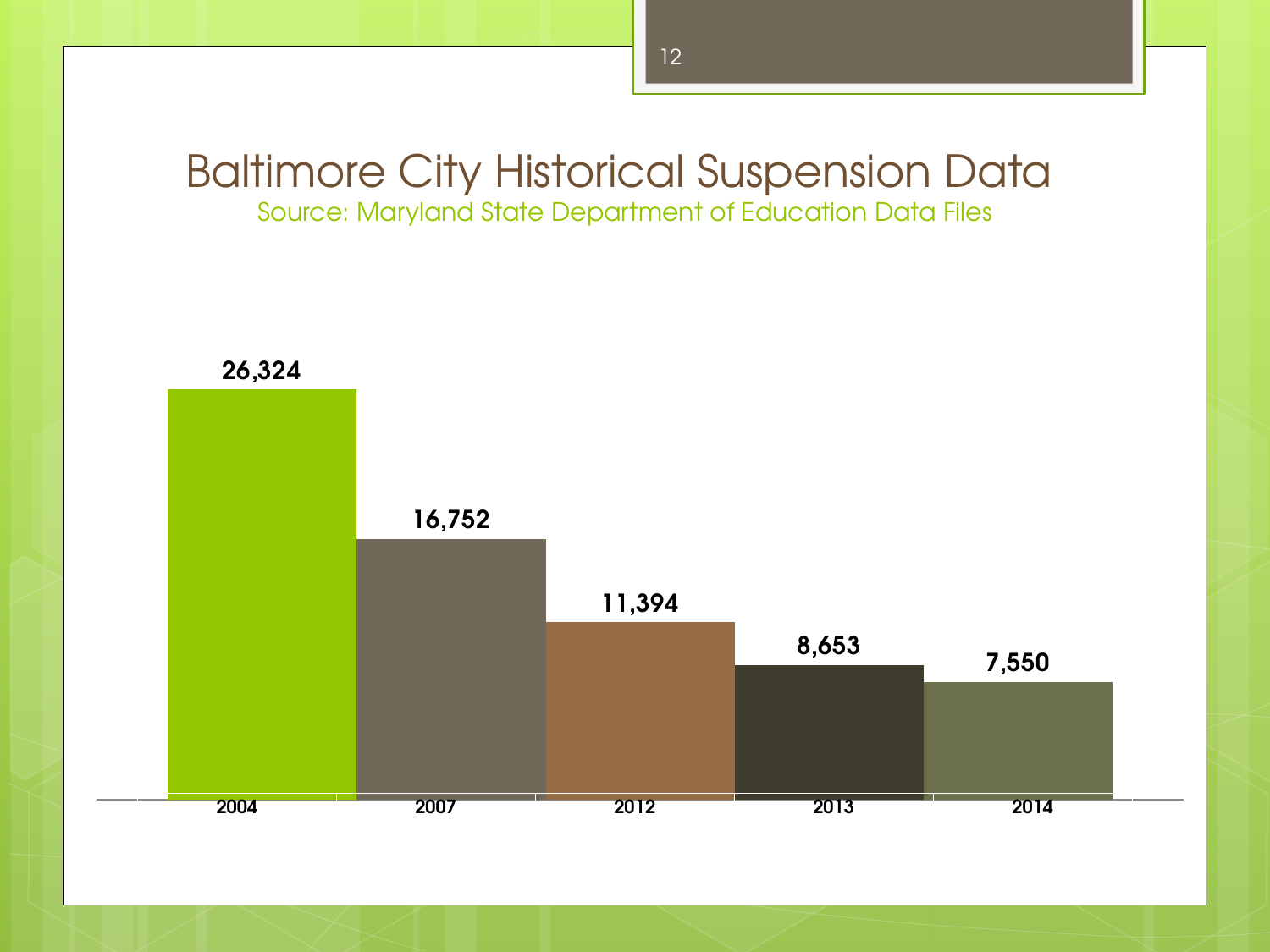

12
# Baltimore City Historical Suspension Data Source: Maryland State Department of Education Data Files

### Chart

| Category | SY0304 | SY0607 | SY1112 | SY1213 | SY1314 |
|---|---|---|---|---|---|
| # suspensions | 26324.0 | 16752.0 | 11394.0 | 8653.0 | 7550.0 |
| 2004 | 2007 | 2012 | 2013 | 2014 |
| --- | --- | --- | --- | --- |